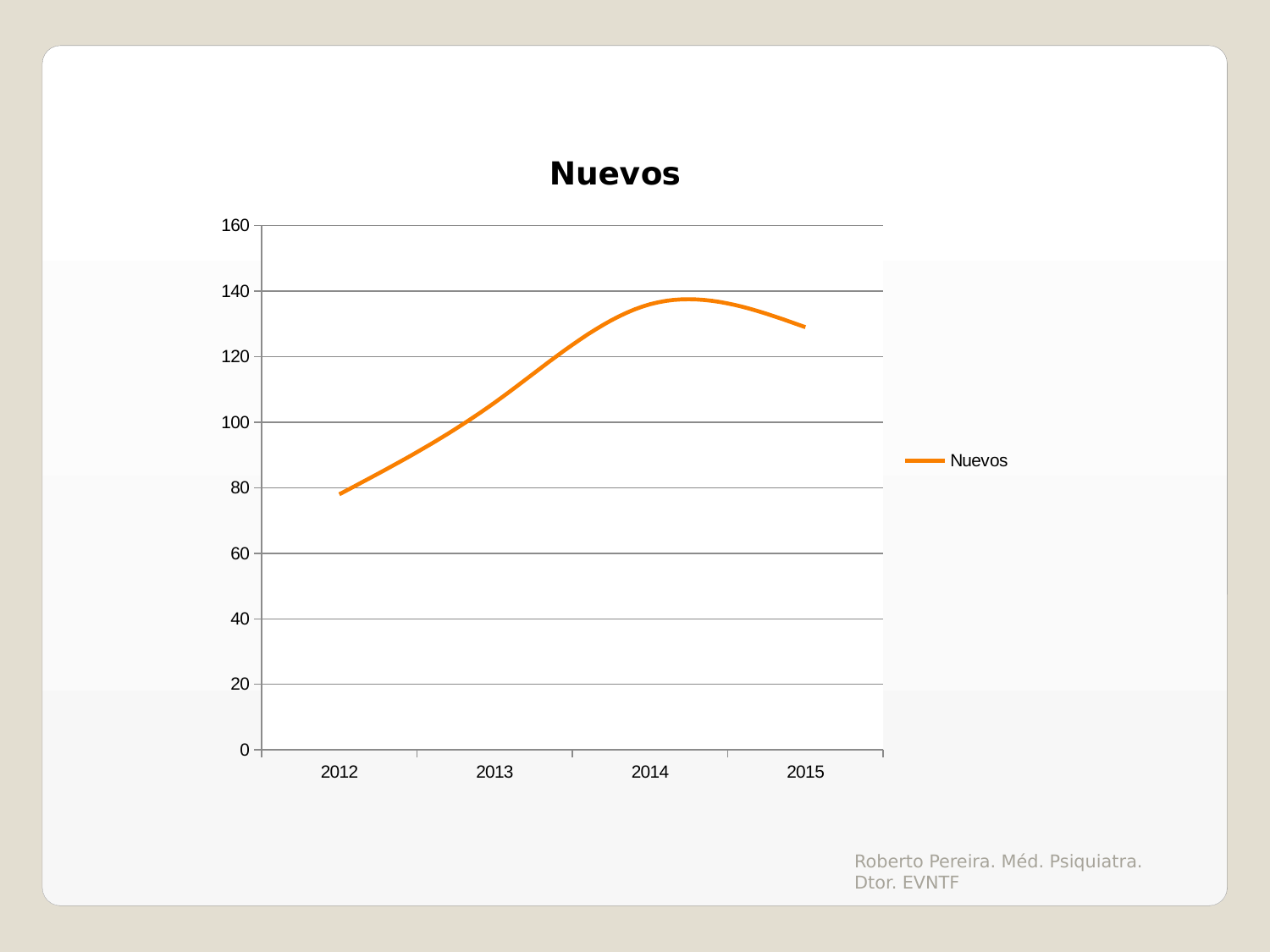

### Chart: Nuevos

| Category | Nuevos |
|---|---|
| 2012 | 78.0 |
| 2013 | 106.0 |
| 2014 | 136.0 |
| 2015 | 129.0 |
Roberto Pereira. Méd. Psiquiatra. Dtor. EVNTF